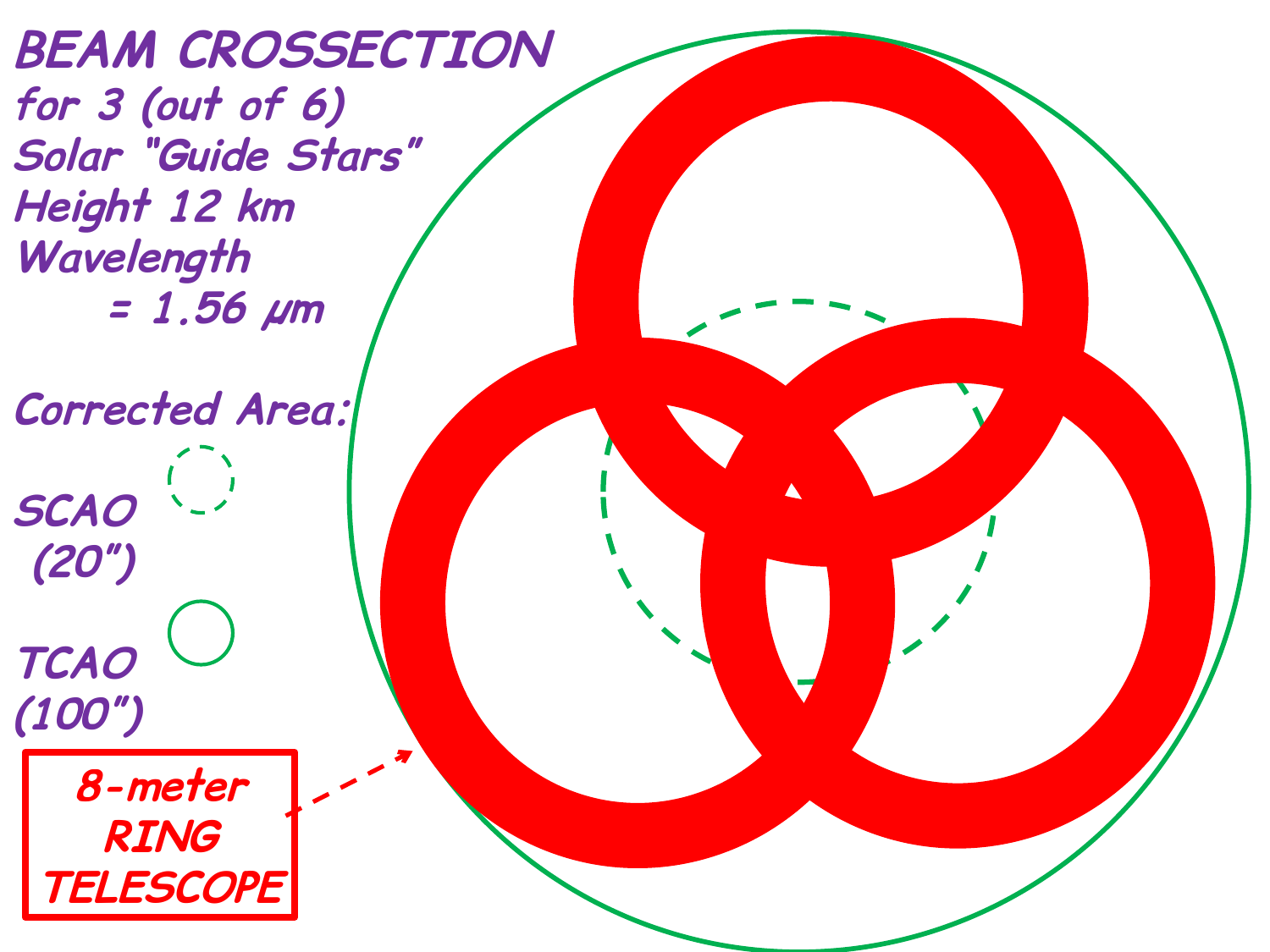

BEAM CROSSECTION
for 3 (out of 6)
Solar “Guide Stars”
Height 12 km
Wavelength
     = 1.56 µm

Corrected Area:

SCAO
 (20”)

TCAO
(100”)

8-meter
RING
TELESCOPE